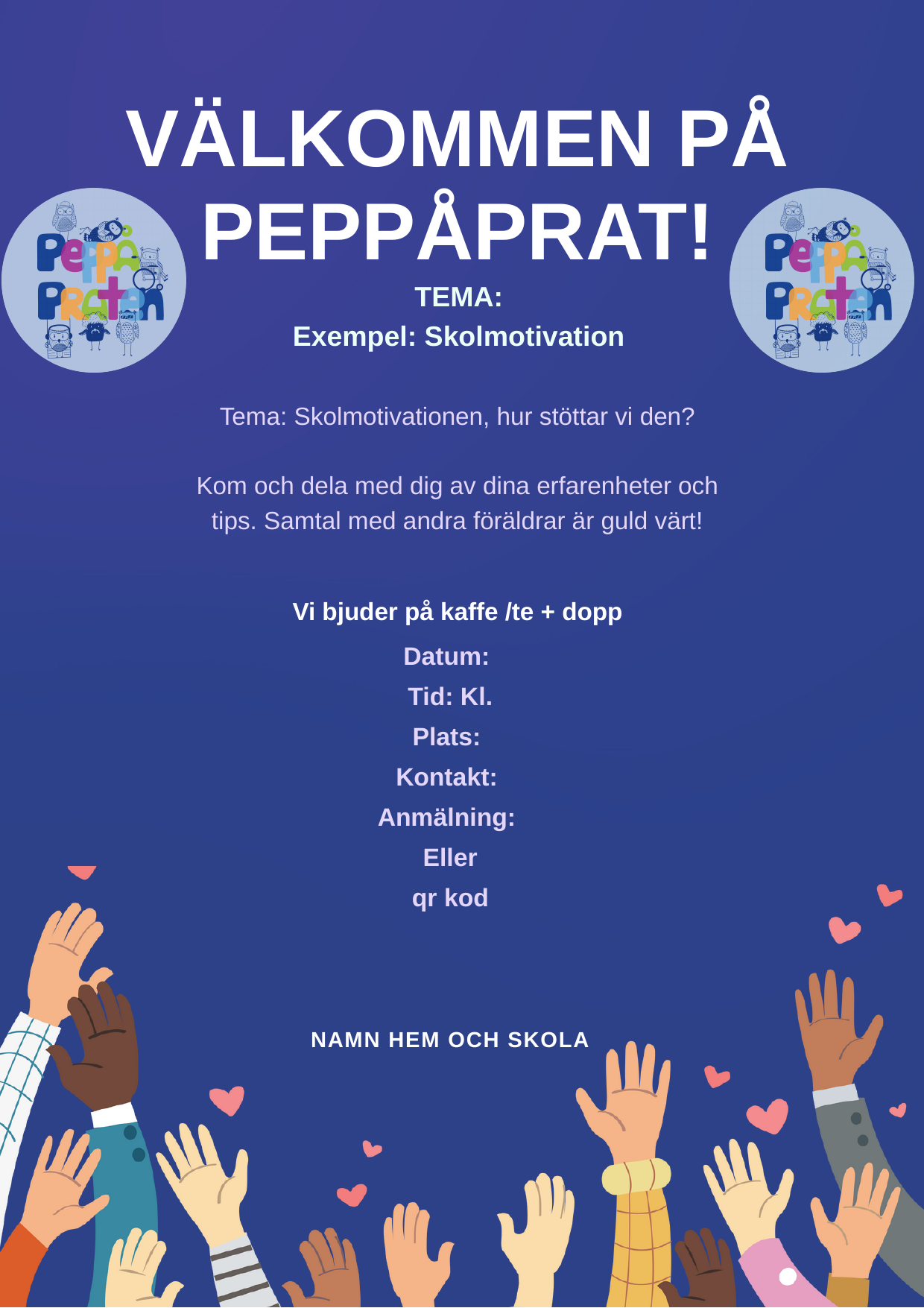

VÄLKOMMEN PÅ PEPPÅPRAT!

TEMA:
Exempel: Skolmotivation

Tema: Skolmotivationen, hur stöttar vi den?

Kom och dela med dig av dina erfarenheter och tips. Samtal med andra föräldrar är guld värt!

Vi bjuder på kaffe /te + dopp
Datum:
Tid: Kl.
Plats:
Kontakt:
Anmälning:
Eller
qr kod

NAMN HEM OCH SKOLA